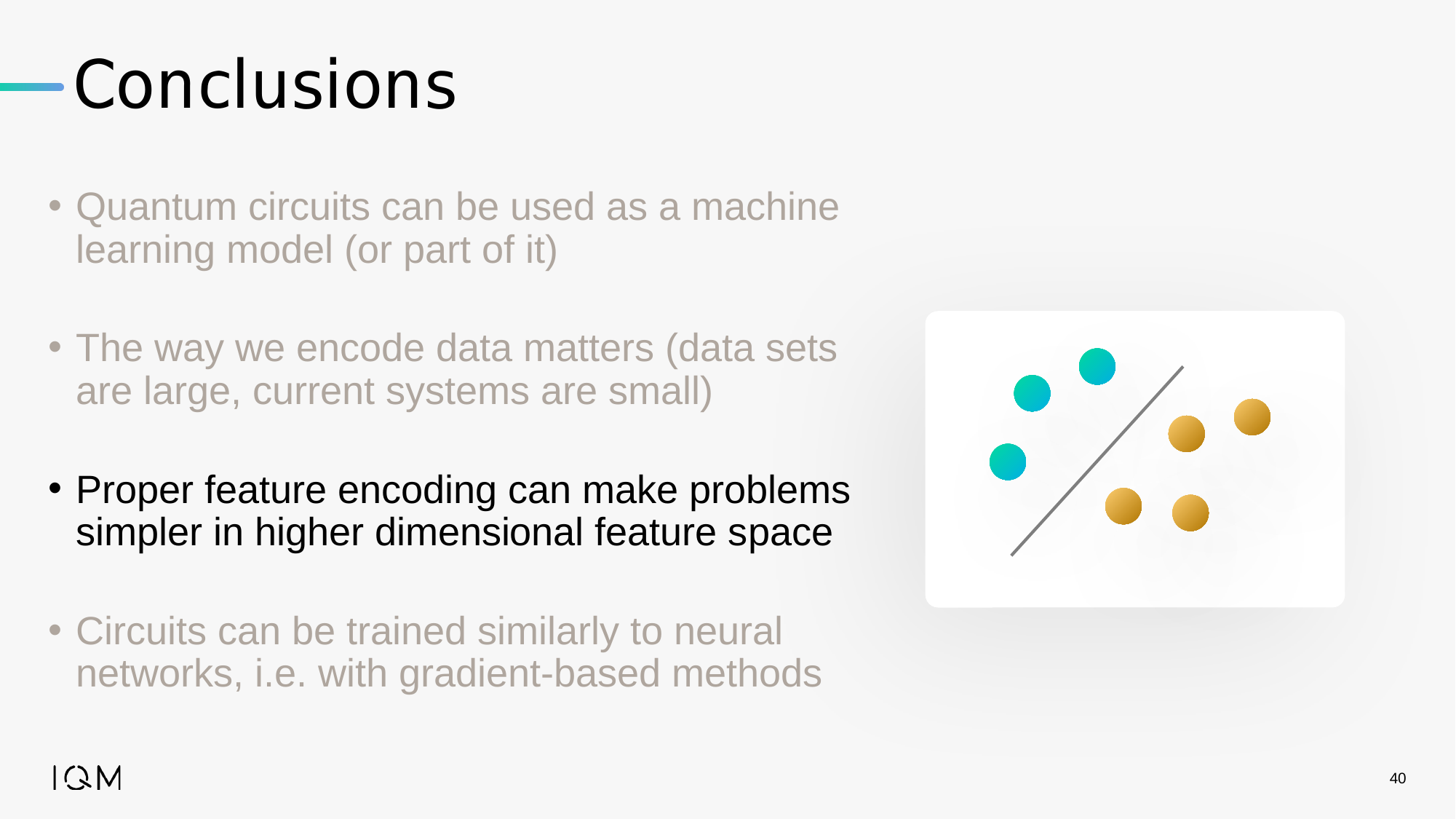

# Conclusions
Quantum circuits can be used as a machine learning model (or part of it)
The way we encode data matters (data sets are large, current systems are small)
Proper feature encoding can make problems simpler in higher dimensional feature space
Circuits can be trained similarly to neural networks, i.e. with gradient-based methods